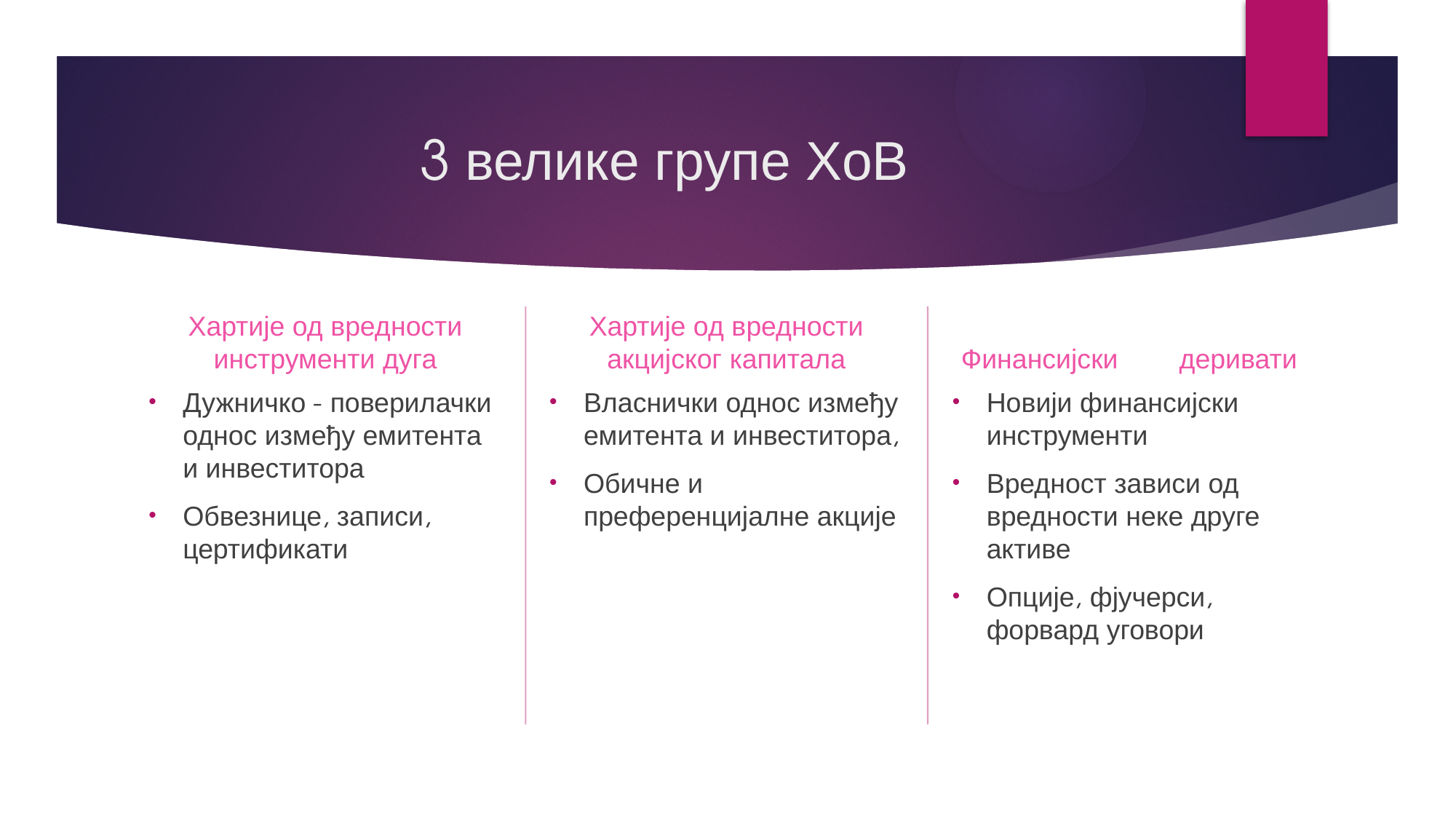

# 3 велике групе ХоВ
Хартије од вредности акцијског капитала
Финансијски        деривати
Хартије од вредности инструменти дуга
Новији финансијски инструменти
Вредност зависи од вредности неке друге активе
Опције, фјучерси, форвард уговори
Власнички однос између емитента и инвеститора,
Обичне и преференцијалне акције
Дужничко - поверилачки однос између емитента и инвеститора
Обвезнице, записи, цертификати